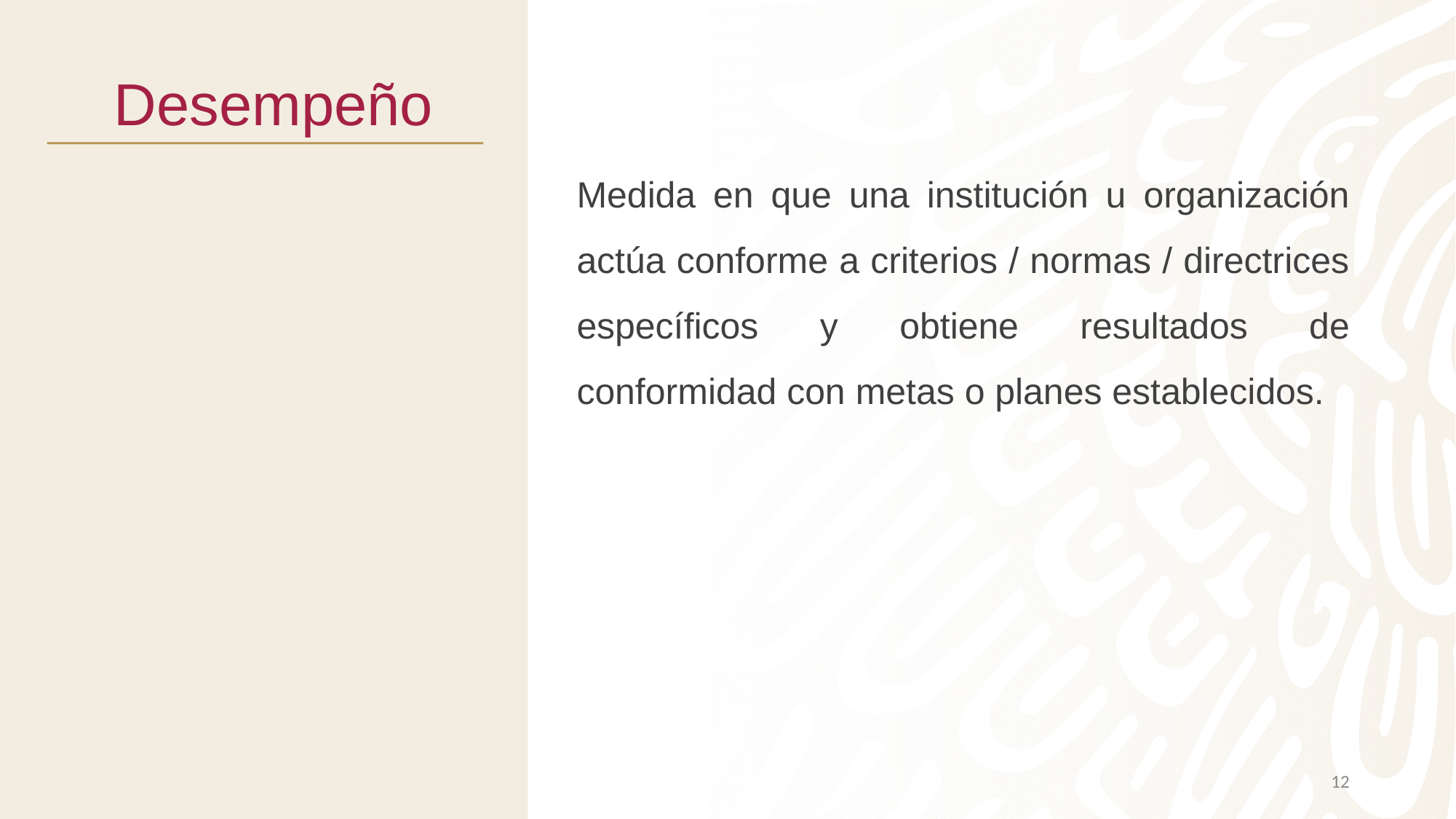

# Desempeño
Medida en que una institución u organización actúa conforme a criterios / normas / directrices específicos y obtiene resultados de conformidad con metas o planes establecidos.
12